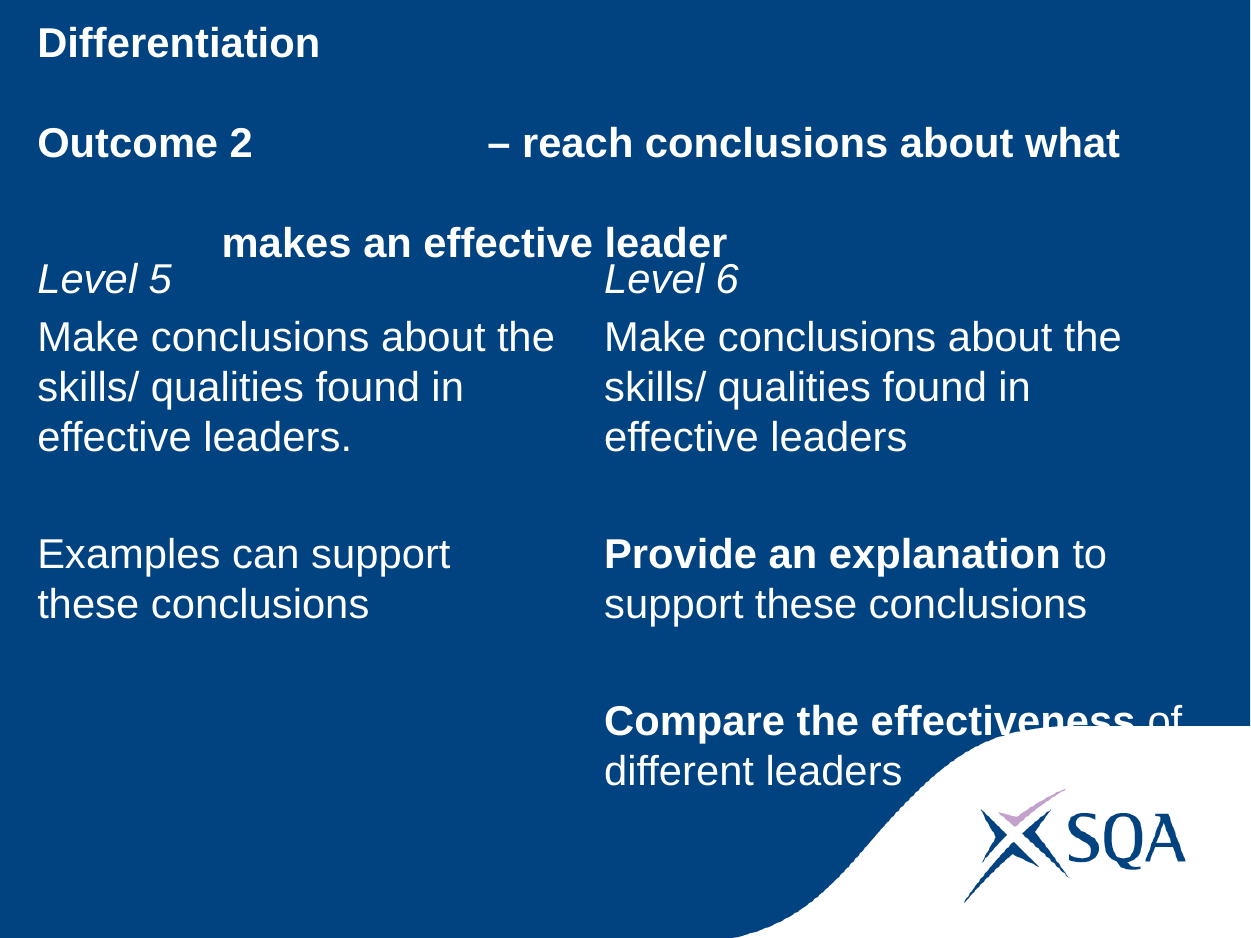

# Differentiation Outcome 2 		– reach conclusions about what  								   makes an effective leader
Level 5
Make conclusions about the skills/ qualities found in effective leaders.

Examples can support these conclusions

Level 6
Make conclusions about the skills/ qualities found in effective leaders

Provide an explanation to support these conclusions

Compare the effectiveness of different leaders